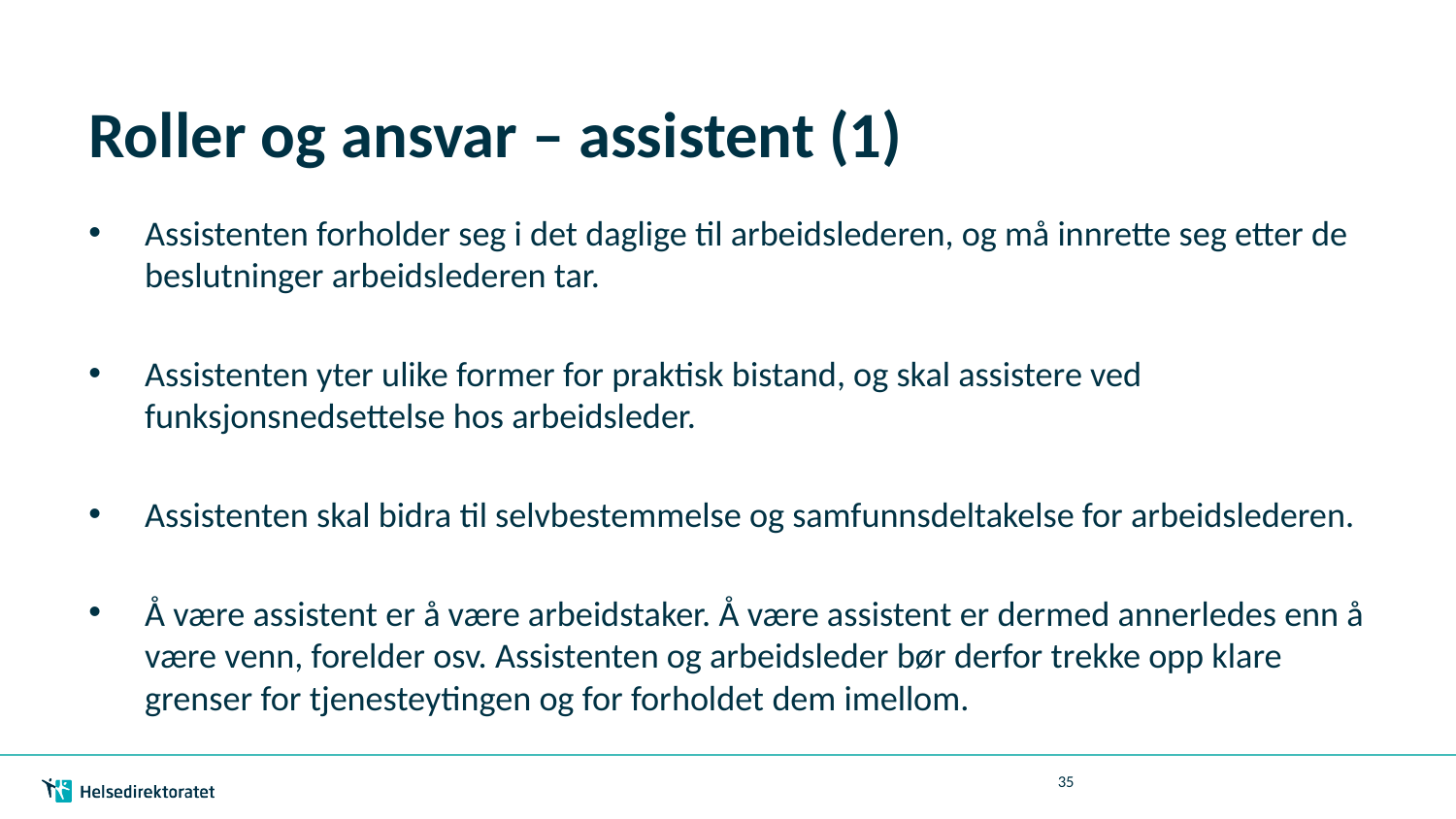

# Roller og ansvar – assistent (1)
Assistenten forholder seg i det daglige til arbeidslederen, og må innrette seg etter de beslutninger arbeidslederen tar.

Assistenten yter ulike former for praktisk bistand, og skal assistere ved funksjonsnedsettelse hos arbeidsleder.

Assistenten skal bidra til selvbestemmelse og samfunnsdeltakelse for arbeidslederen.

Å være assistent er å være arbeidstaker. Å være assistent er dermed annerledes enn å være venn, forelder osv. Assistenten og arbeidsleder bør derfor trekke opp klare grenser for tjenesteytingen og for forholdet dem imellom.

35